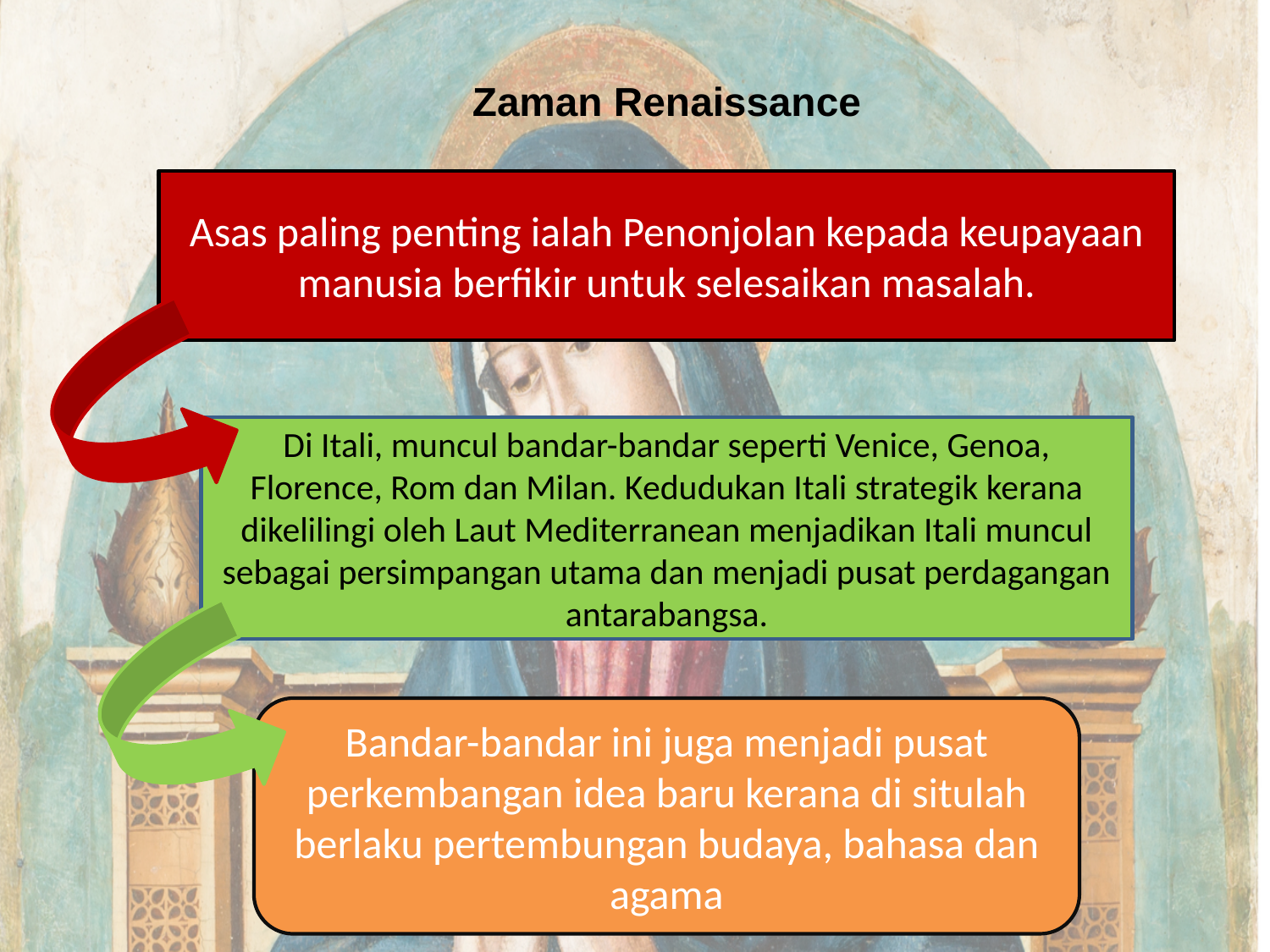

# Zaman Renaissance

Asas paling penting ialah Penonjolan kepada keupayaan manusia berfikir untuk selesaikan masalah.

Di Itali, muncul bandar-bandar seperti Venice, Genoa, Florence, Rom dan Milan. Kedudukan Itali strategik kerana dikelilingi oleh Laut Mediterranean menjadikan Itali muncul sebagai persimpangan utama dan menjadi pusat perdagangan antarabangsa.

Bandar-bandar ini juga menjadi pusat perkembangan idea baru kerana di situlah berlaku pertembungan budaya, bahasa dan agama